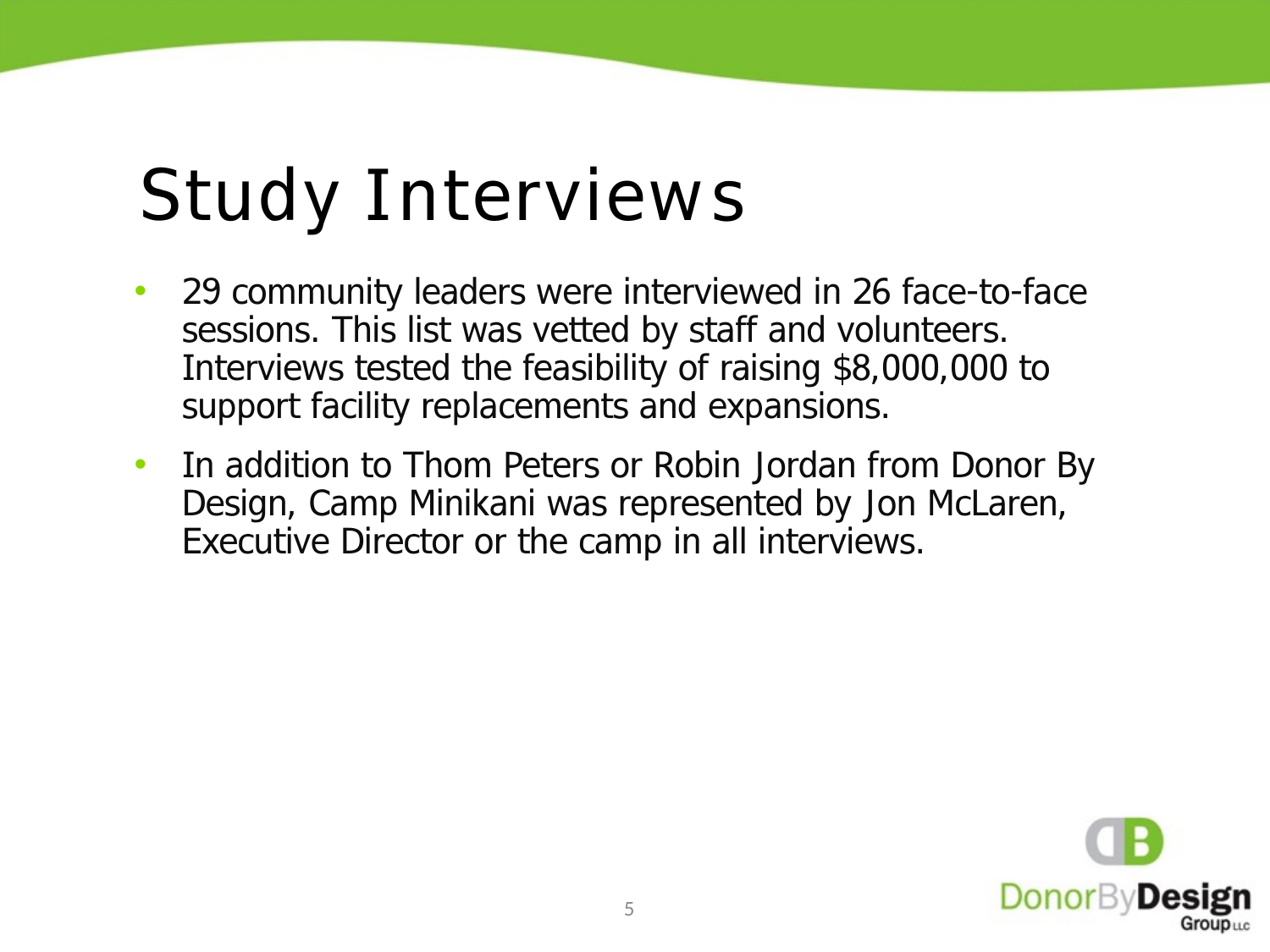

Study Interviews

29 community leaders were interviewed in 26 face-to-face sessions. This list was vetted by staff and volunteers. Interviews tested the feasibility of raising $8,000,000 to support facility replacements and expansions.
In addition to Thom Peters or Robin Jordan from Donor By Design, Camp Minikani was represented by Jon McLaren, Executive Director or the camp in all interviews.

5